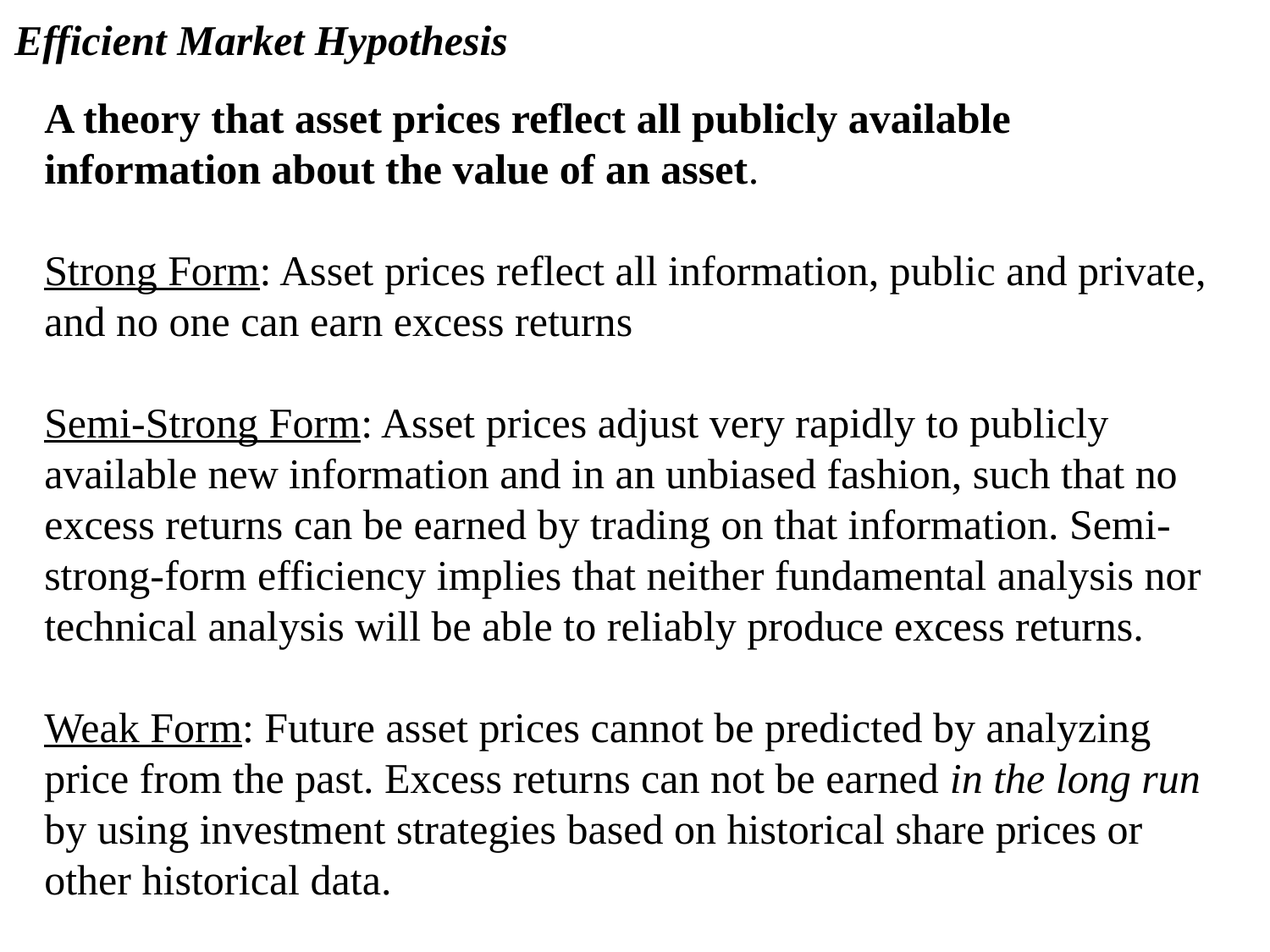

Efficient Market Hypothesis
A theory that asset prices reflect all publicly available information about the value of an asset.

Strong Form: Asset prices reflect all information, public and private, and no one can earn excess returns

Semi-Strong Form: Asset prices adjust very rapidly to publicly available new information and in an unbiased fashion, such that no excess returns can be earned by trading on that information. Semi-strong-form efficiency implies that neither fundamental analysis nor technical analysis will be able to reliably produce excess returns.

Weak Form: Future asset prices cannot be predicted by analyzing price from the past. Excess returns can not be earned in the long run by using investment strategies based on historical share prices or other historical data.